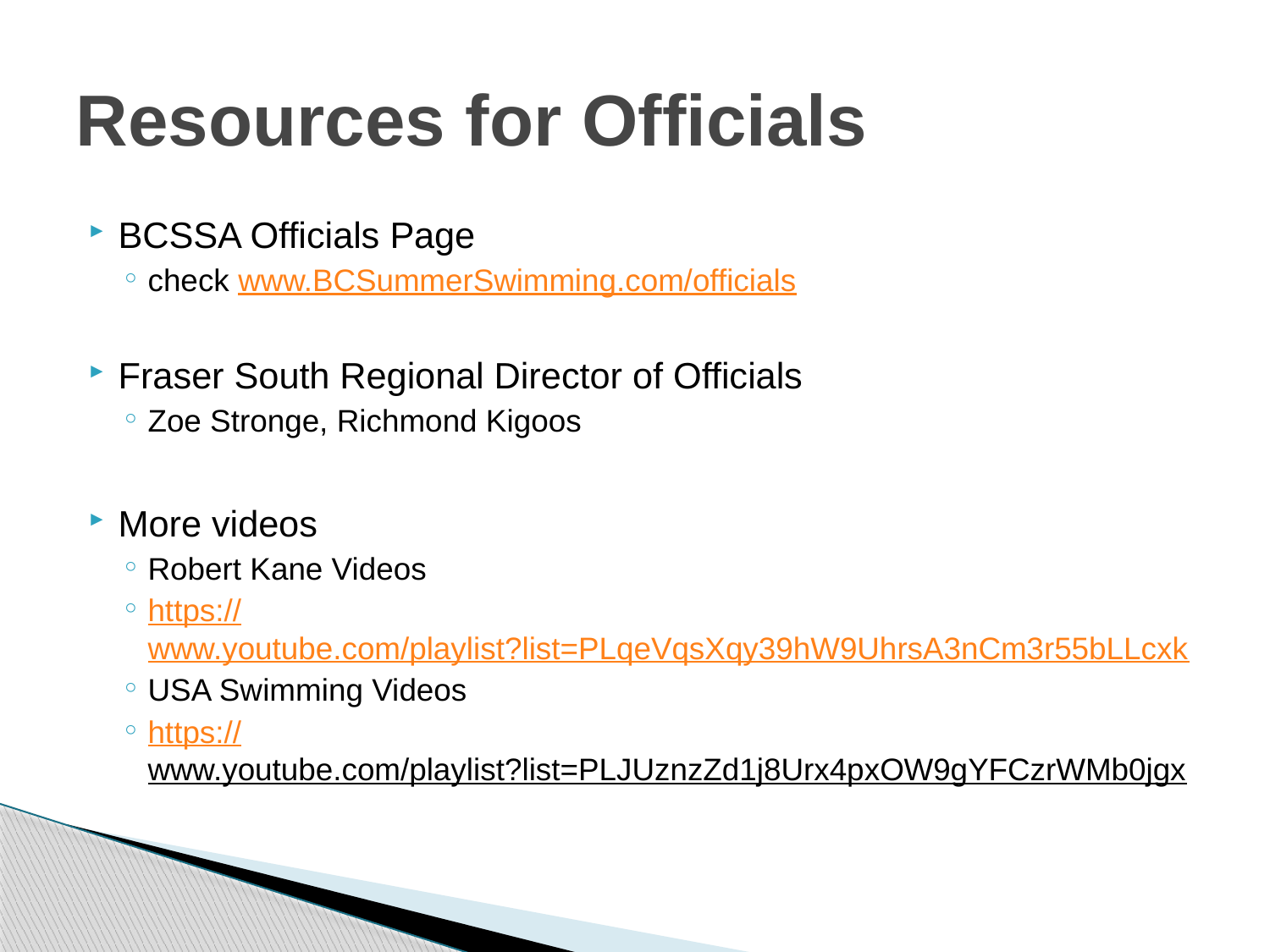

# Resources for Officials
BCSSA Officials Page
check www.BCSummerSwimming.com/officials

Fraser South Regional Director of Officials
Zoe Stronge, Richmond Kigoos

More videos
Robert Kane Videos
https://www.youtube.com/playlist?list=PLqeVqsXqy39hW9UhrsA3nCm3r55bLLcxk
USA Swimming Videos
https://www.youtube.com/playlist?list=PLJUznzZd1j8Urx4pxOW9gYFCzrWMb0jgx